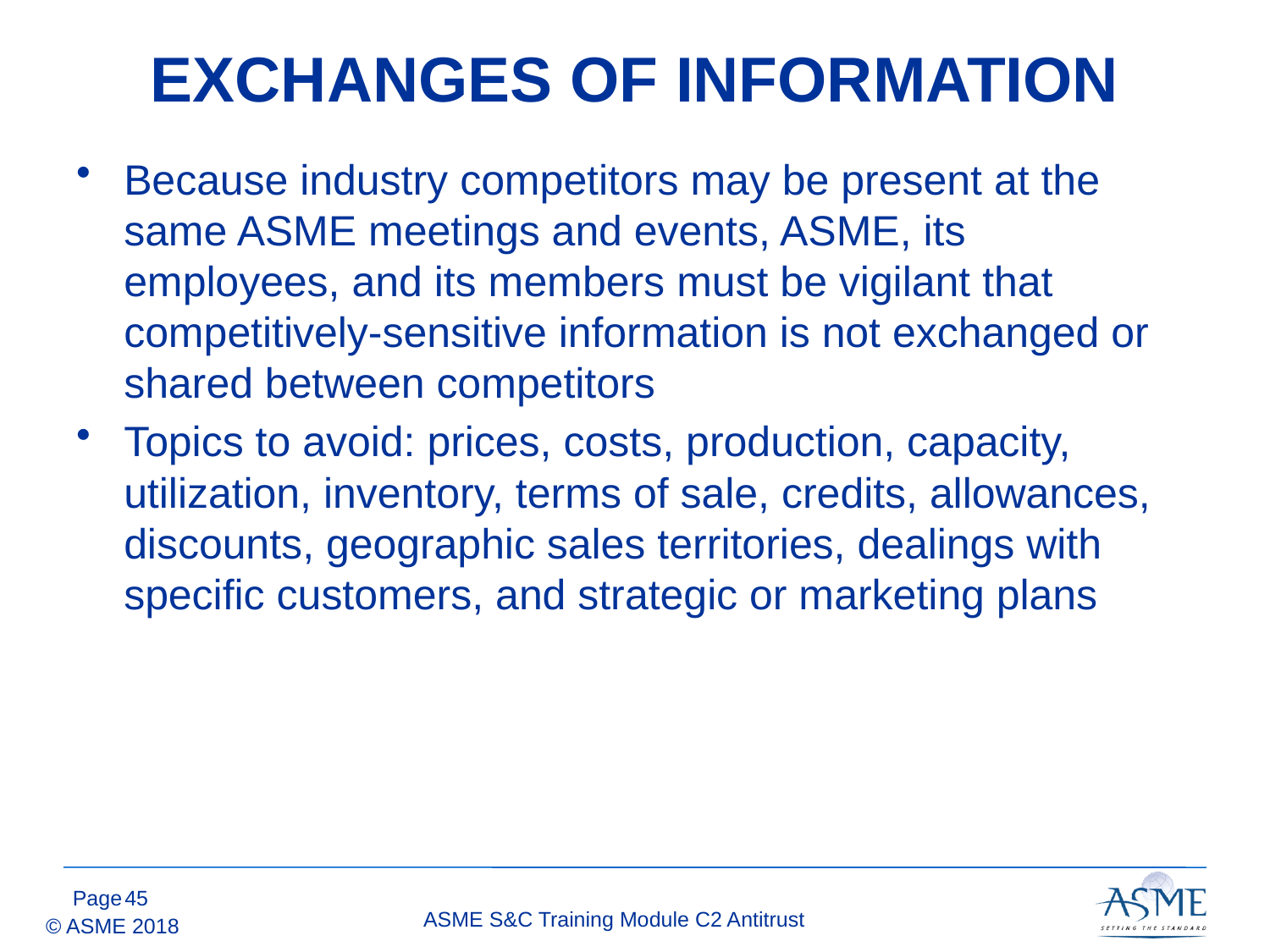

# EXCHANGES OF INFORMATION
Because industry competitors may be present at the same ASME meetings and events, ASME, its employees, and its members must be vigilant that competitively-sensitive information is not exchanged or shared between competitors
Topics to avoid: prices, costs, production, capacity, utilization, inventory, terms of sale, credits, allowances, discounts, geographic sales territories, dealings with specific customers, and strategic or marketing plans
45
ASME S&C Training Module C2 Antitrust